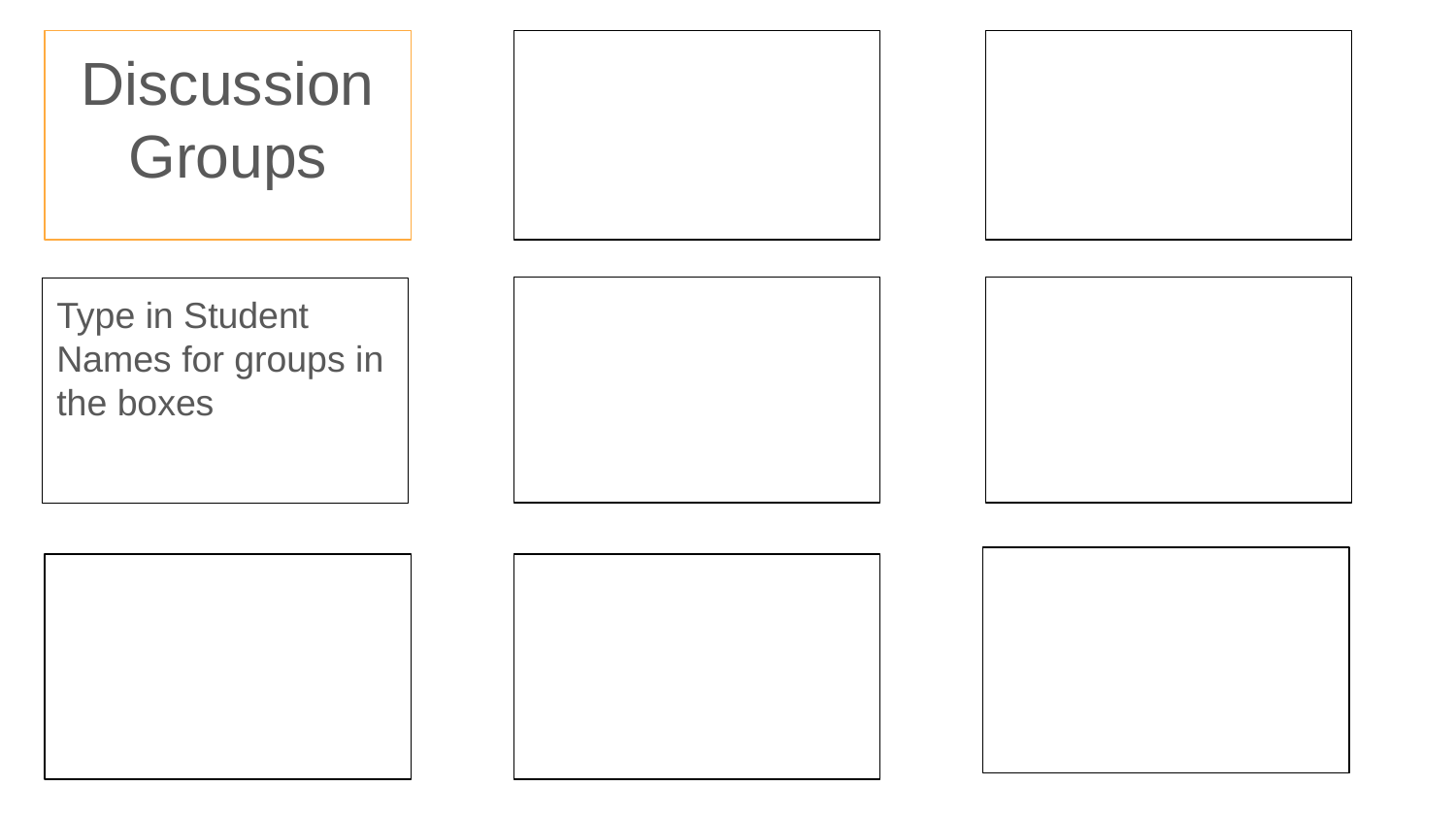

Discussion Groups

Type in Student Names for groups in the boxes